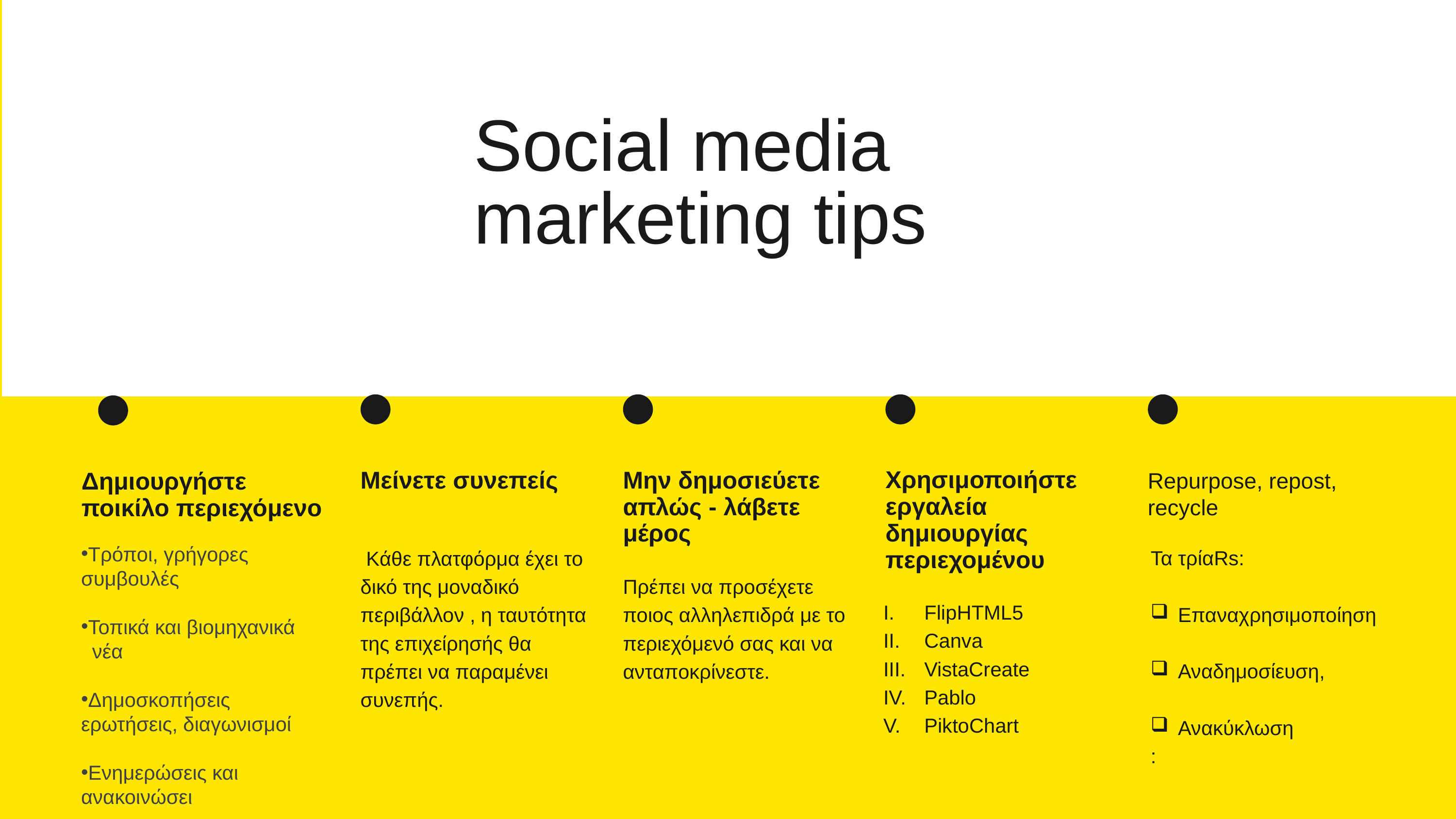

Social media marketing tips

Μείνετε συνεπείς
 Kάθε πλατφόρμα έχει το δικό της μοναδικό περιβάλλον , η ταυτότητα της επιχείρησής θα πρέπει να παραμένει συνεπής.

Μην δημοσιεύετε απλώς - λάβετε μέρος

Πρέπει να προσέχετε ποιος αλληλεπιδρά με το περιεχόμενό σας και να ανταποκρίνεστε.

Χρησιμοποιήστε εργαλεία δημιουργίας περιεχομένου
FlipHTML5
Canva
VistaCreate
Pablo
PiktoChart

Repurpose, repost, recycle
Τα τρίαRs:

Επαναχρησιμοποίηση

Αναδημοσίευση,

Ανακύκλωση
:

Δημιουργήστε ποικίλο περιεχόμενο
Τρόποι, γρήγορες συμβουλές

Τοπικά και βιομηχανικά
  νέα

Δημοσκοπήσεις  ερωτήσεις, διαγωνισμοί

Ενημερώσεις και ανακοινώσει